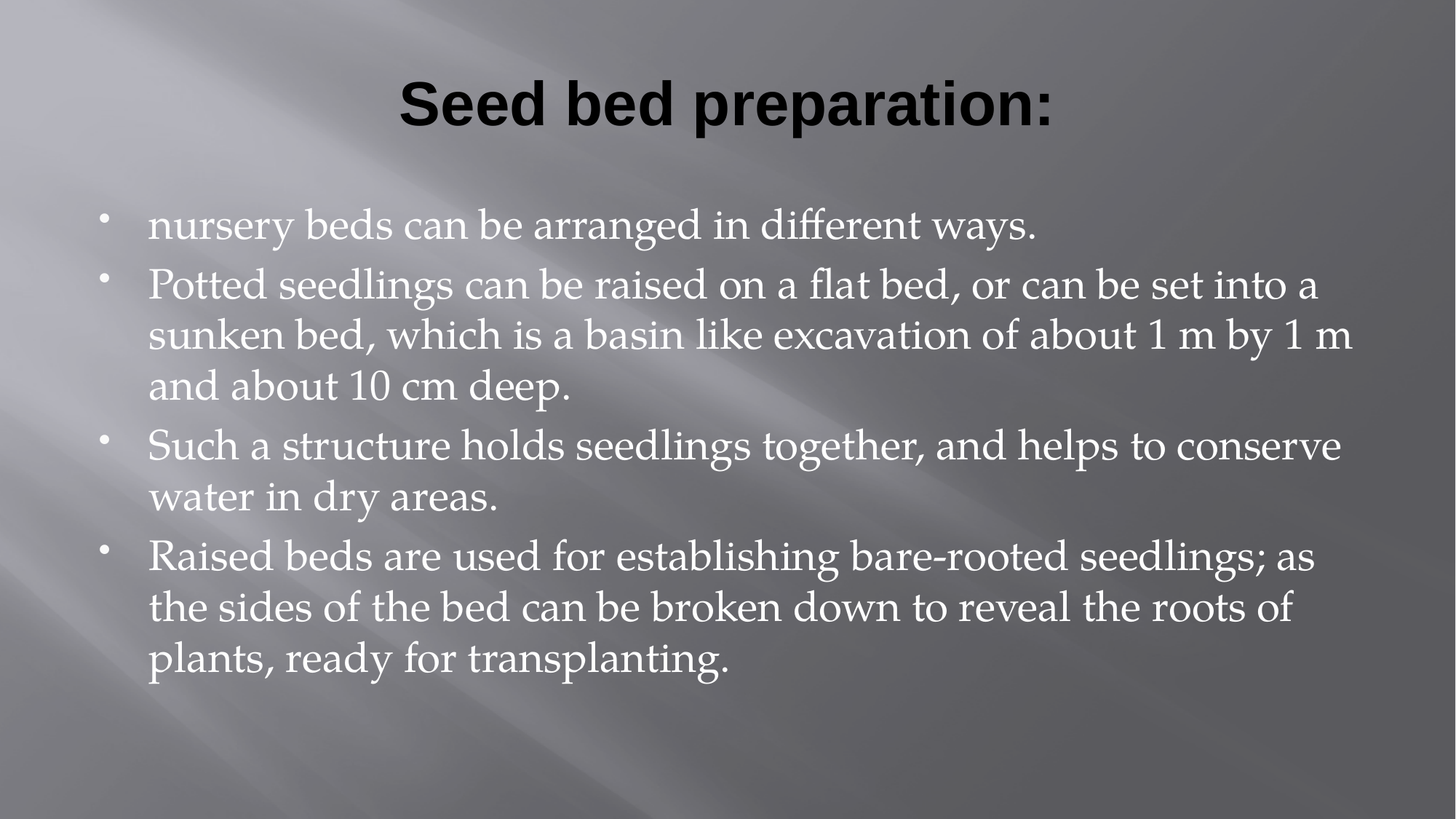

# Seed bed preparation:
nursery beds can be arranged in different ways.
Potted seedlings can be raised on a flat bed, or can be set into a sunken bed, which is a basin like excavation of about 1 m by 1 m and about 10 cm deep.
Such a structure holds seedlings together, and helps to conserve water in dry areas.
Raised beds are used for establishing bare-rooted seedlings; as the sides of the bed can be broken down to reveal the roots of plants, ready for transplanting.